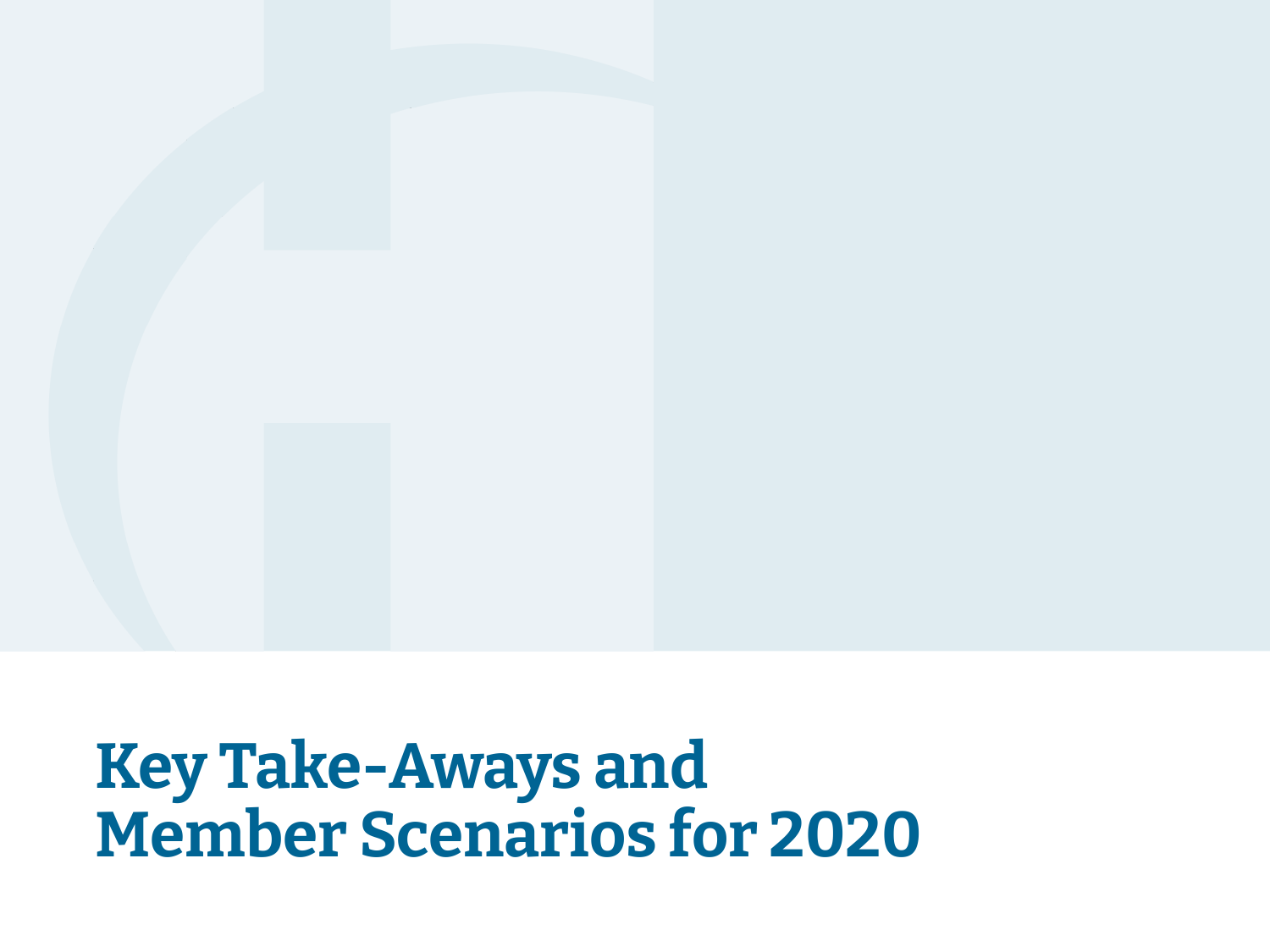

# Key Take-Aways and Member Scenarios for 2020